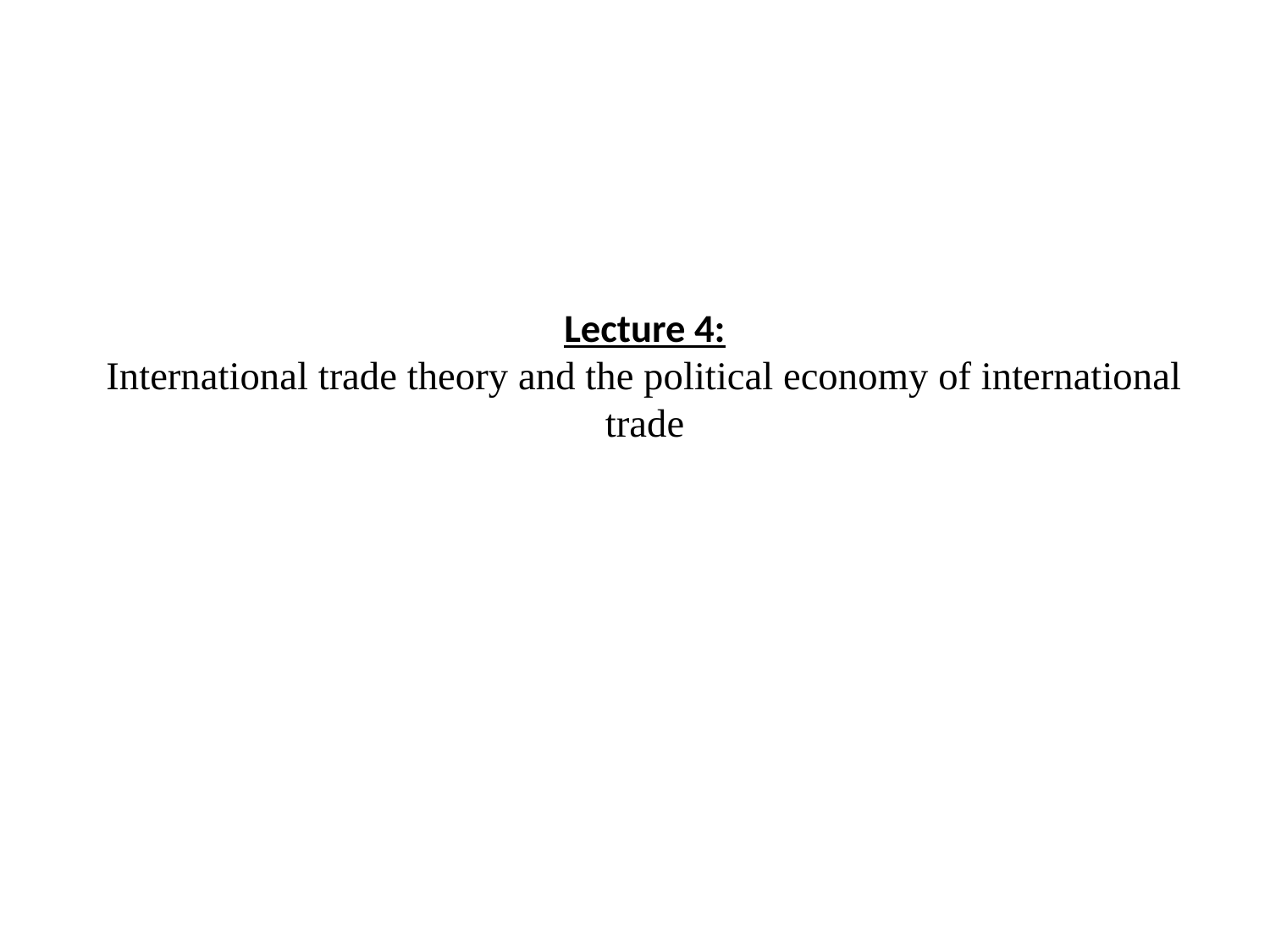

# Lecture 4: International trade theory and the political economy of international trade